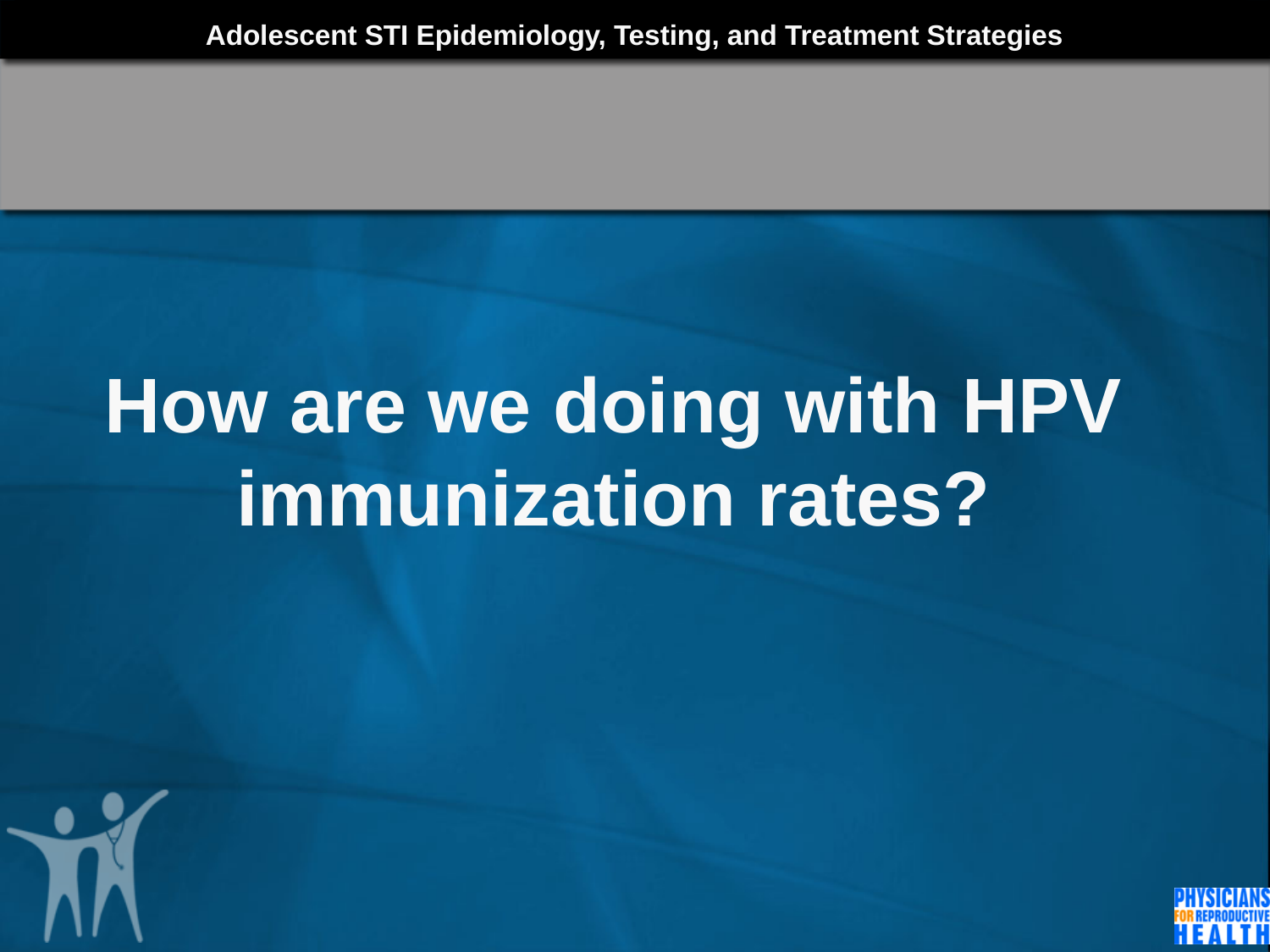

# How are we doing with HPV immunization rates?